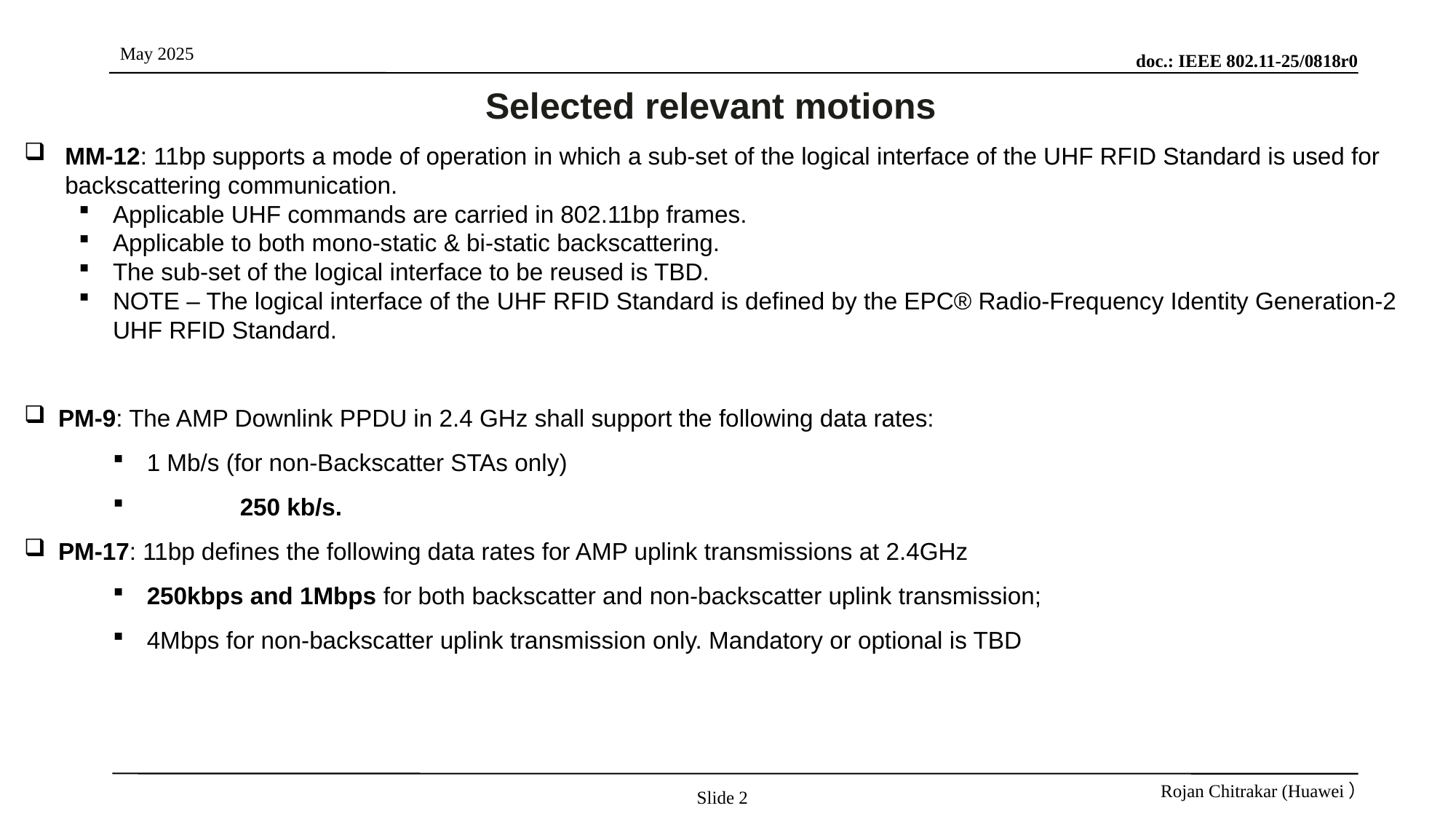

# Selected relevant motions
MM-12: 11bp supports a mode of operation in which a sub-set of the logical interface of the UHF RFID Standard is used for backscattering communication.
Applicable UHF commands are carried in 802.11bp frames.
Applicable to both mono-static & bi-static backscattering.
The sub-set of the logical interface to be reused is TBD.
NOTE – The logical interface of the UHF RFID Standard is defined by the EPC® Radio-Frequency Identity Generation-2 UHF RFID Standard.

PM-9: The AMP Downlink PPDU in 2.4 GHz shall support the following data rates:
	1 Mb/s (for non-Backscatter STAs only)
	250 kb/s.
PM-17: 11bp defines the following data rates for AMP uplink transmissions at 2.4GHz
	250kbps and 1Mbps for both backscatter and non-backscatter uplink transmission;
	4Mbps for non-backscatter uplink transmission only. Mandatory or optional is TBD

Slide 2